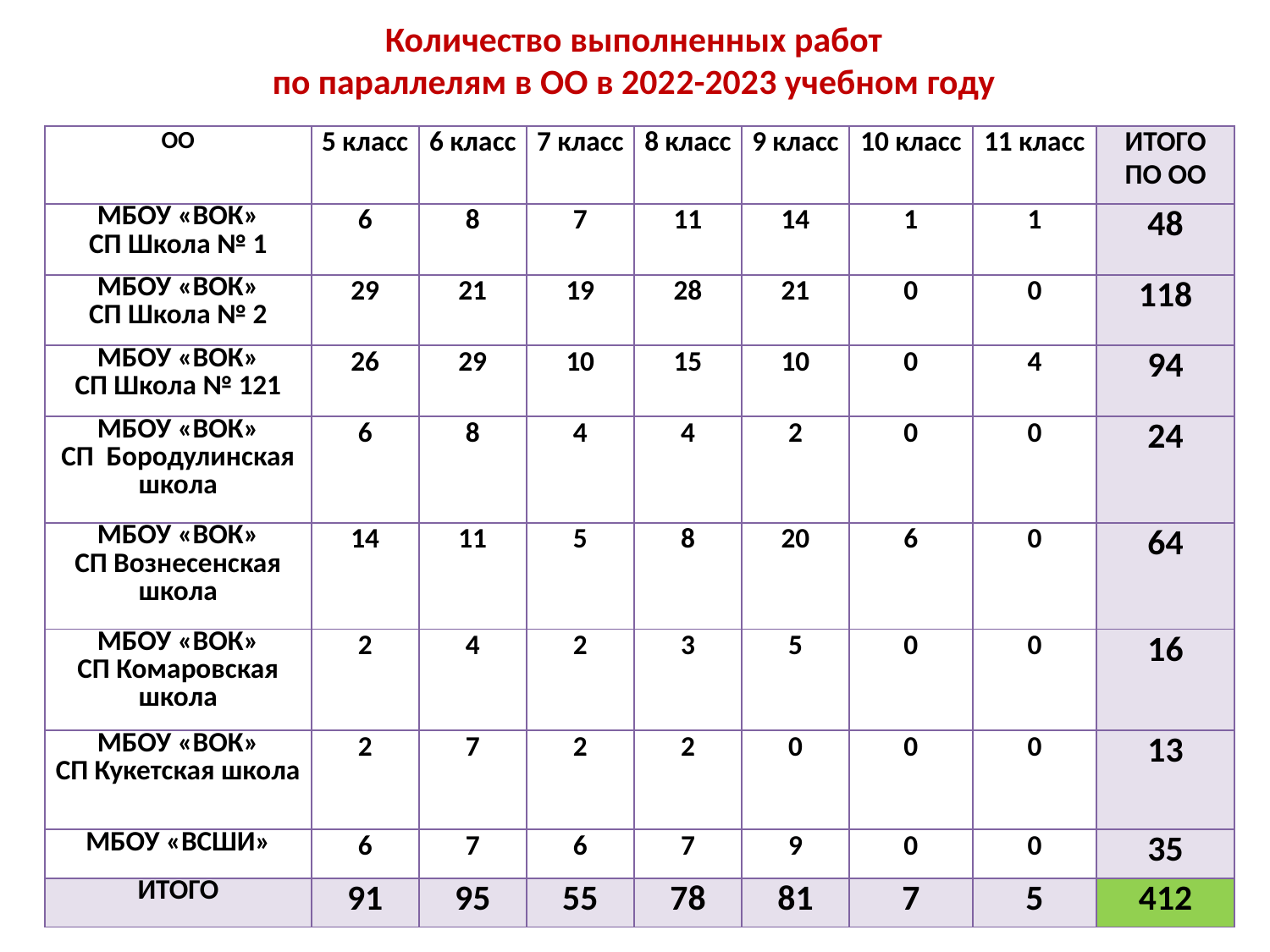

Количество выполненных работ
по параллелям в ОО в 2022-2023 учебном году

| ОО | 5 класс | 6 класс | 7 класс | 8 класс | 9 класс | 10 класс | 11 класс | ИТОГО ПО ОО |
| --- | --- | --- | --- | --- | --- | --- | --- | --- |
| МБОУ «ВОК» СП Школа № 1 | 6 | 8 | 7 | 11 | 14 | 1 | 1 | 48 |
| МБОУ «ВОК» СП Школа № 2 | 29 | 21 | 19 | 28 | 21 | 0 | 0 | 118 |
| МБОУ «ВОК» СП Школа № 121 | 26 | 29 | 10 | 15 | 10 | 0 | 4 | 94 |
| МБОУ «ВОК» СП Бородулинская школа | 6 | 8 | 4 | 4 | 2 | 0 | 0 | 24 |
| МБОУ «ВОК» СП Вознесенская школа | 14 | 11 | 5 | 8 | 20 | 6 | 0 | 64 |
| МБОУ «ВОК» СП Комаровская школа | 2 | 4 | 2 | 3 | 5 | 0 | 0 | 16 |
| МБОУ «ВОК» СП Кукетская школа | 2 | 7 | 2 | 2 | 0 | 0 | 0 | 13 |
| МБОУ «ВСШИ» | 6 | 7 | 6 | 7 | 9 | 0 | 0 | 35 |
| ИТОГО | 91 | 95 | 55 | 78 | 81 | 7 | 5 | 412 |